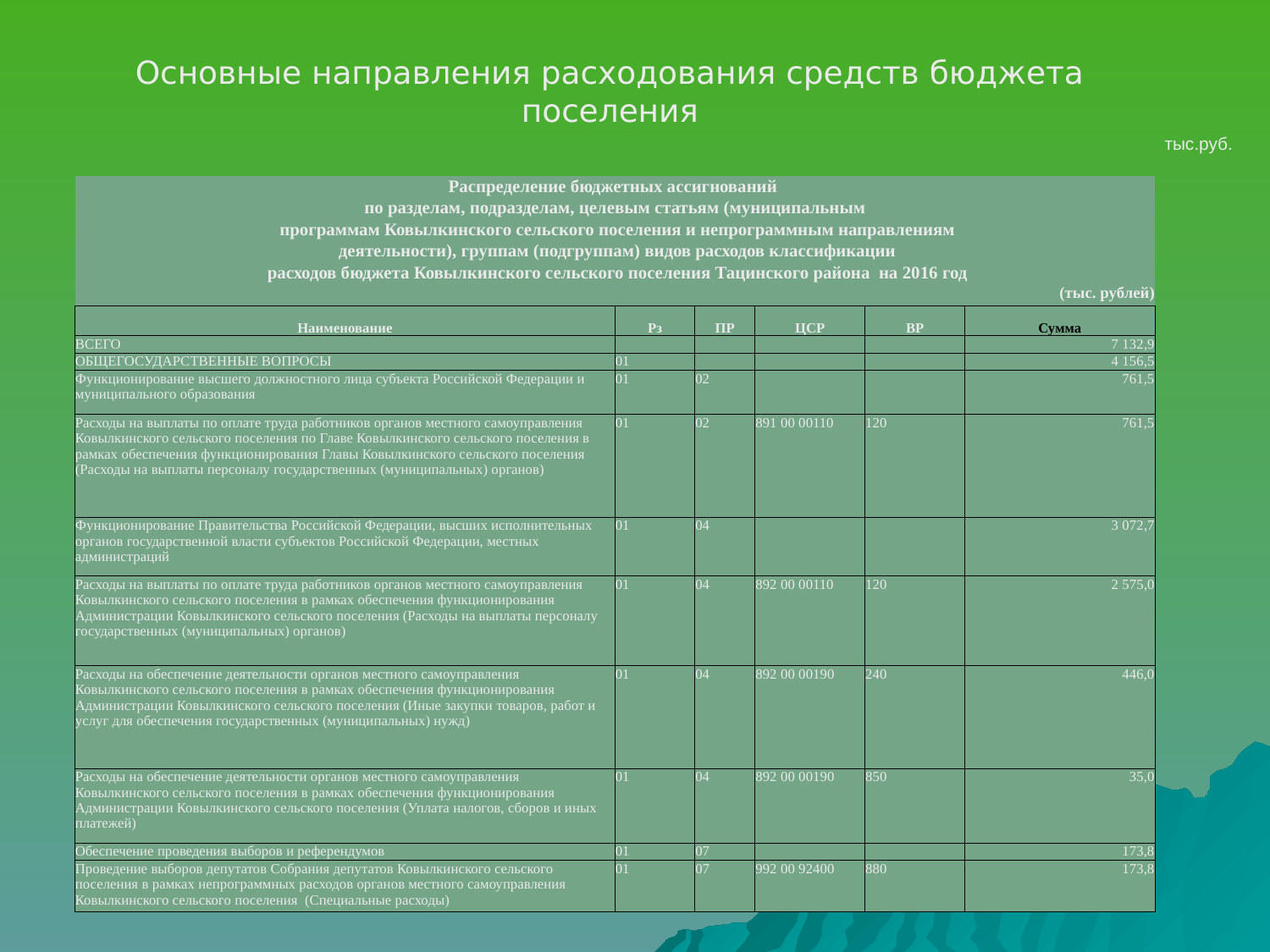

Основные направления расходования средств бюджета поселения
тыс.руб.
| Распределение бюджетных ассигнований |  |  |  |  |  |
| --- | --- | --- | --- | --- | --- |
| по разделам, подразделам, целевым статьям (муниципальным |  |  |  |  |  |
| программам Ковылкинского сельского поселения и непрограммным направлениям |  |  |  |  |  |
| деятельности), группам (подгруппам) видов расходов классификации |  |  |  |  |  |
| расходов бюджета Ковылкинского сельского поселения Тацинского района на 2016 год |  |  |  |  |  |
|  |  |  | (тыс. рублей) |  |  |
| Наименование | Рз | ПР | ЦСР | ВР | Сумма |
| ВСЕГО |  |  |  |  | 7 132,9 |
| ОБЩЕГОСУДАРСТВЕННЫЕ ВОПРОСЫ | 01 |  |  |  | 4 156,5 |
| Функционирование высшего должностного лица субъекта Российской Федерации и муниципального образования | 01 | 02 |  |  | 761,5 |
| Расходы на выплаты по оплате труда работников органов местного самоуправления Ковылкинского сельского поселения по Главе Ковылкинского сельского поселения в рамках обеспечения функционирования Главы Ковылкинского сельского поселения (Расходы на выплаты персоналу государственных (муниципальных) органов) | 01 | 02 | 891 00 00110 | 120 | 761,5 |
| Функционирование Правительства Российской Федерации, высших исполнительных органов государственной власти субъектов Российской Федерации, местных администраций | 01 | 04 |  |  | 3 072,7 |
| Расходы на выплаты по оплате труда работников органов местного самоуправления Ковылкинского сельского поселения в рамках обеспечения функционирования Администрации Ковылкинского сельского поселения (Расходы на выплаты персоналу государственных (муниципальных) органов) | 01 | 04 | 892 00 00110 | 120 | 2 575,0 |
| Расходы на обеспечение деятельности органов местного самоуправления Ковылкинского сельского поселения в рамках обеспечения функционирования Администрации Ковылкинского сельского поселения (Иные закупки товаров, работ и услуг для обеспечения государственных (муниципальных) нужд) | 01 | 04 | 892 00 00190 | 240 | 446,0 |
| Расходы на обеспечение деятельности органов местного самоуправления Ковылкинского сельского поселения в рамках обеспечения функционирования Администрации Ковылкинского сельского поселения (Уплата налогов, сборов и иных платежей) | 01 | 04 | 892 00 00190 | 850 | 35,0 |
| Обеспечение проведения выборов и референдумов | 01 | 07 |  |  | 173,8 |
| Проведение выборов депутатов Собрания депутатов Ковылкинского сельского поселения в рамках непрограммных расходов органов местного самоуправления Ковылкинского сельского поселения (Специальные расходы) | 01 | 07 | 992 00 92400 | 880 | 173,8 |